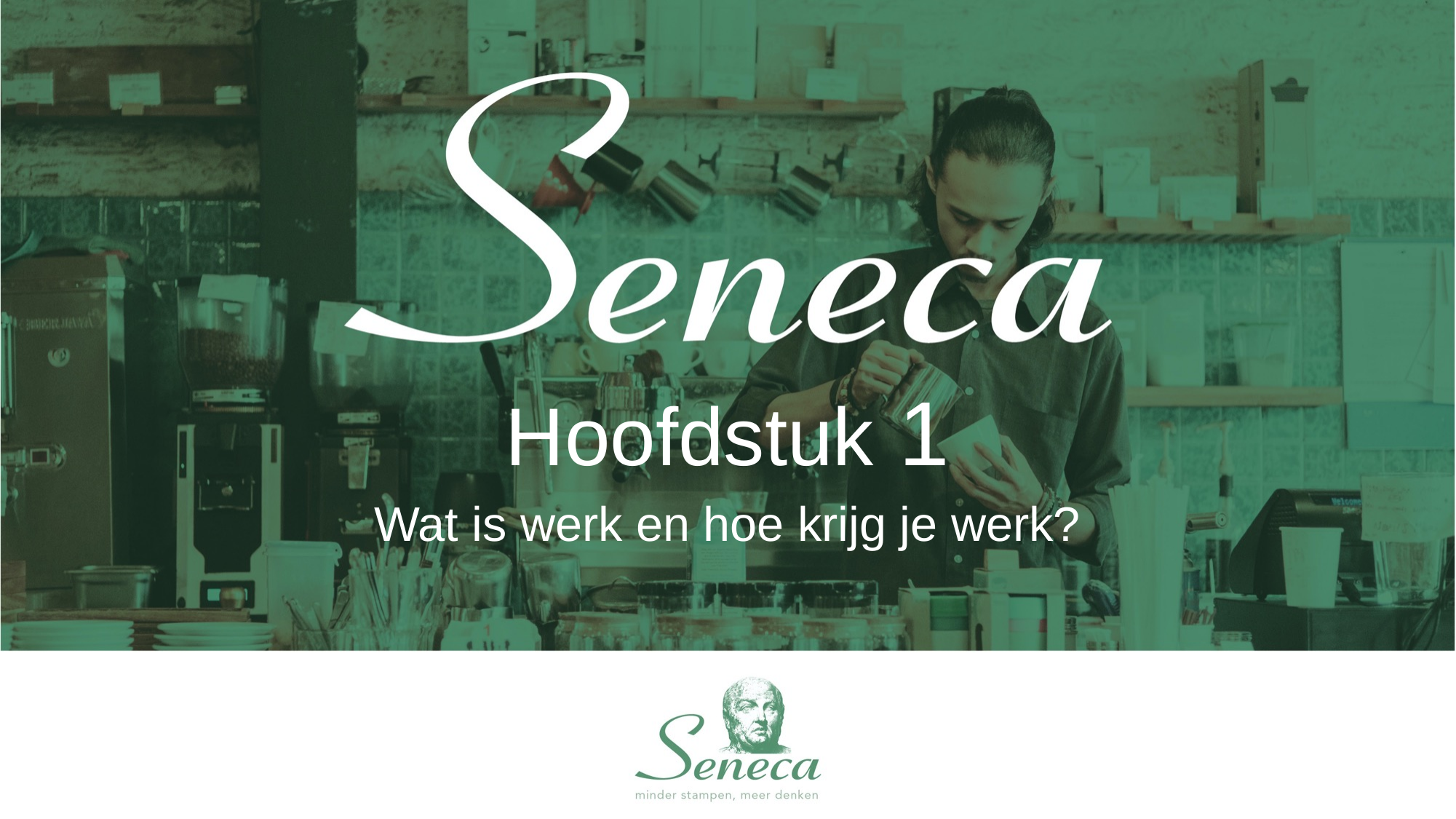

# Hoofdstuk 1
Wat is werk en hoe krijg je werk?